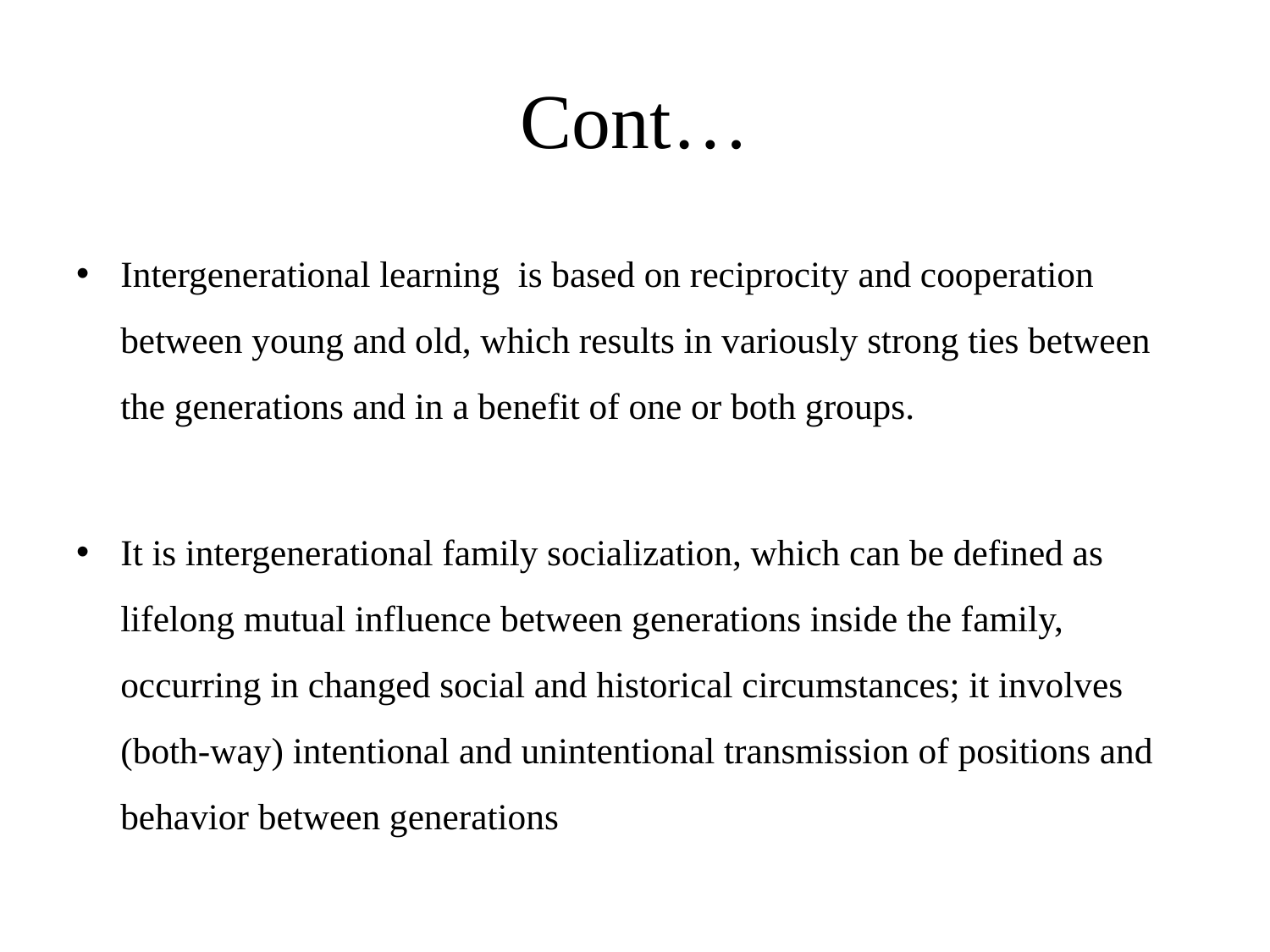

# Cont…
Intergenerational learning  is based on reciprocity and cooperation between young and old, which results in variously strong ties between the generations and in a benefit of one or both groups.

It is intergenerational family socialization, which can be defined as lifelong mutual influence between generations inside the family, occurring in changed social and historical circumstances; it involves (both-way) intentional and unintentional transmission of positions and behavior between generations